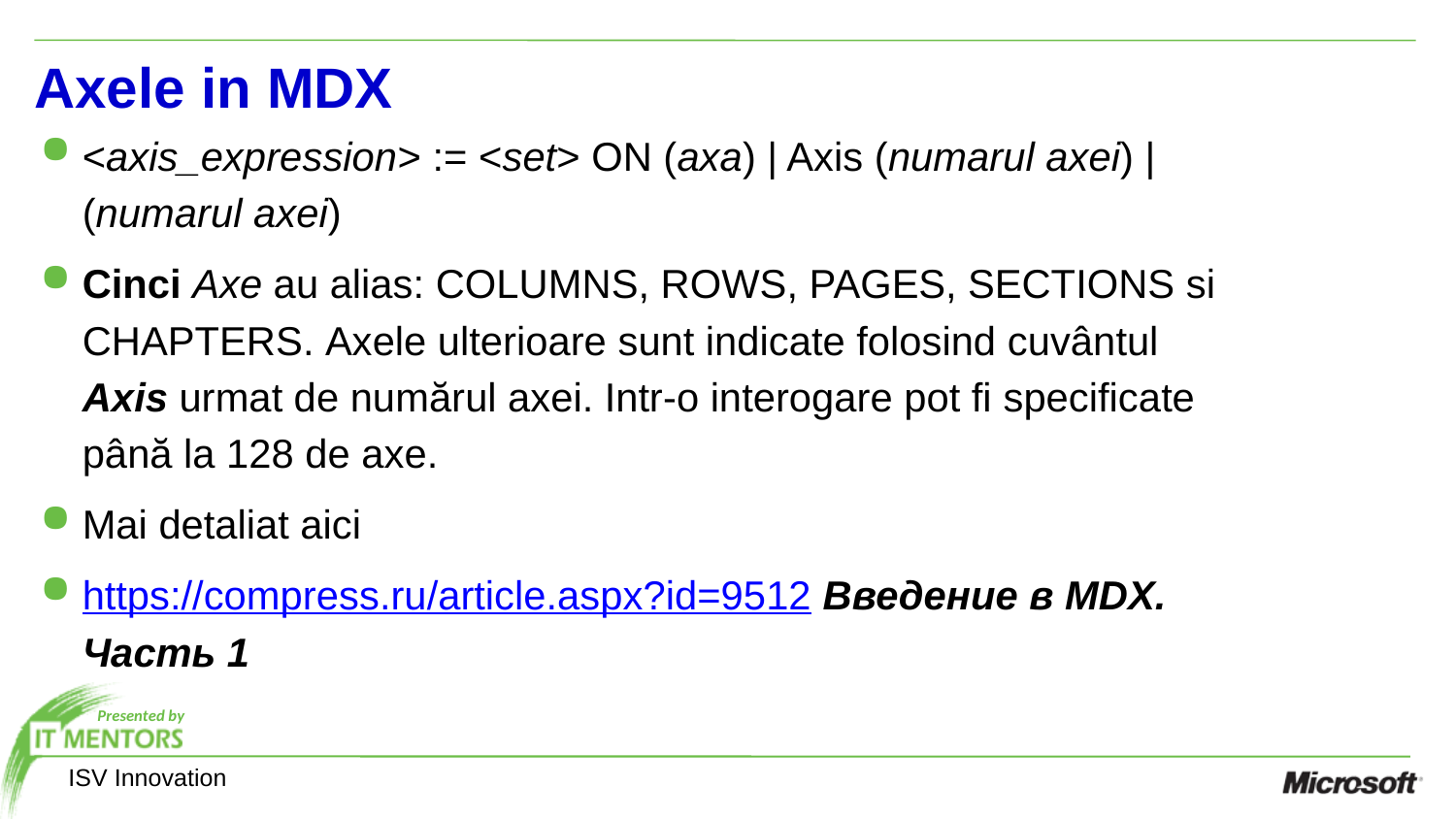

Axele in MDX
<axis_expression> := <set> ON (axa) | Axis (numarul axei) | (numarul axei)
Cinci Axe au alias: COLUMNS, ROWS, PAGES, SECTIONS si CHAPTERS. Axele ulterioare sunt indicate folosind cuvântul Axis urmat de numărul axei. Intr-o interogare pot fi specificate până la 128 de axe.
Mai detaliat aici
https://compress.ru/article.aspx?id=9512 Введение в MDX. Часть 1